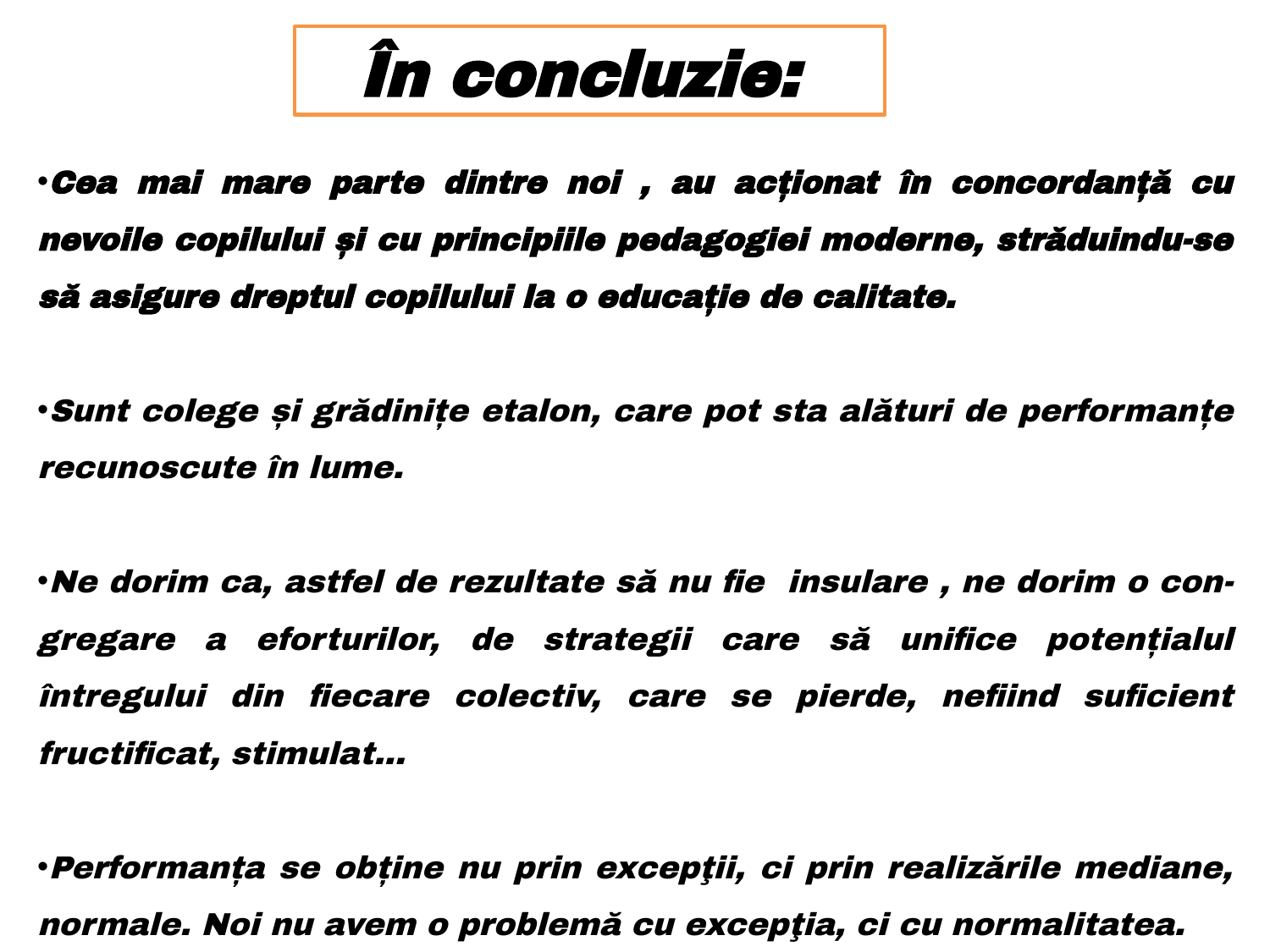

În concluzie:
Cea mai mare parte dintre noi , au acționat în concordanță cu nevoile copilului și cu principiile pedagogiei moderne, străduindu-se să asigure dreptul copilului la o educație de calitate.

Sunt colege și grădinițe etalon, care pot sta alături de performanțe recunoscute în lume.

Ne dorim ca, astfel de rezultate să nu fie  insulare , ne dorim o con-gregare a eforturilor, de strategii care să unifice potențialul întregului din fiecare colectiv, care se pierde, nefiind suficient fructificat, stimulat...

Performanța se obține nu prin excepţii, ci prin realizările mediane, normale. Noi nu avem o problemă cu excepţia, ci cu normalitatea.